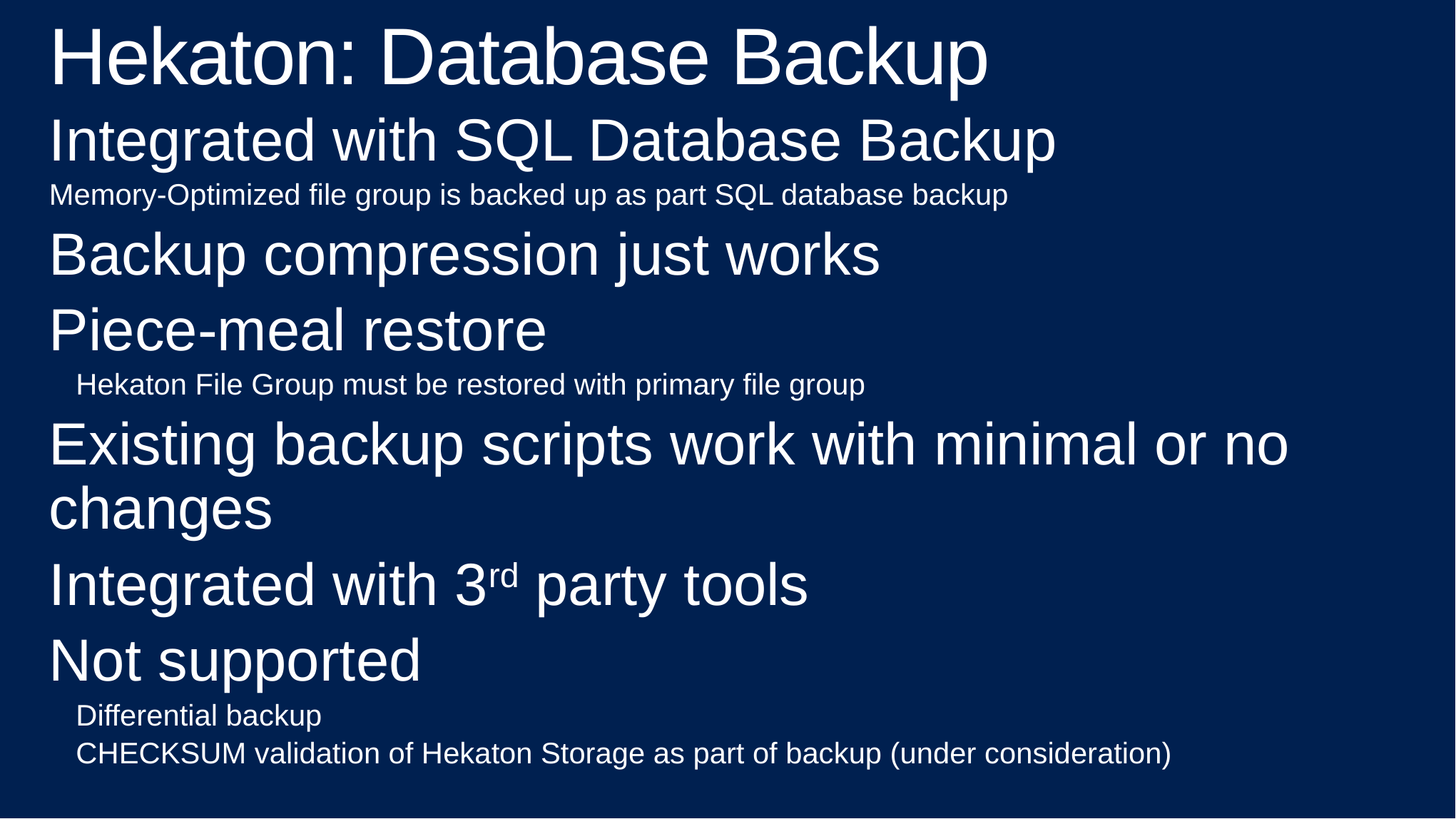

# Hekaton: Database Backup
Integrated with SQL Database Backup
Memory-Optimized file group is backed up as part SQL database backup
Backup compression just works
Piece-meal restore
Hekaton File Group must be restored with primary file group
Existing backup scripts work with minimal or no changes
Integrated with 3rd party tools
Not supported
Differential backup
CHECKSUM validation of Hekaton Storage as part of backup (under consideration)